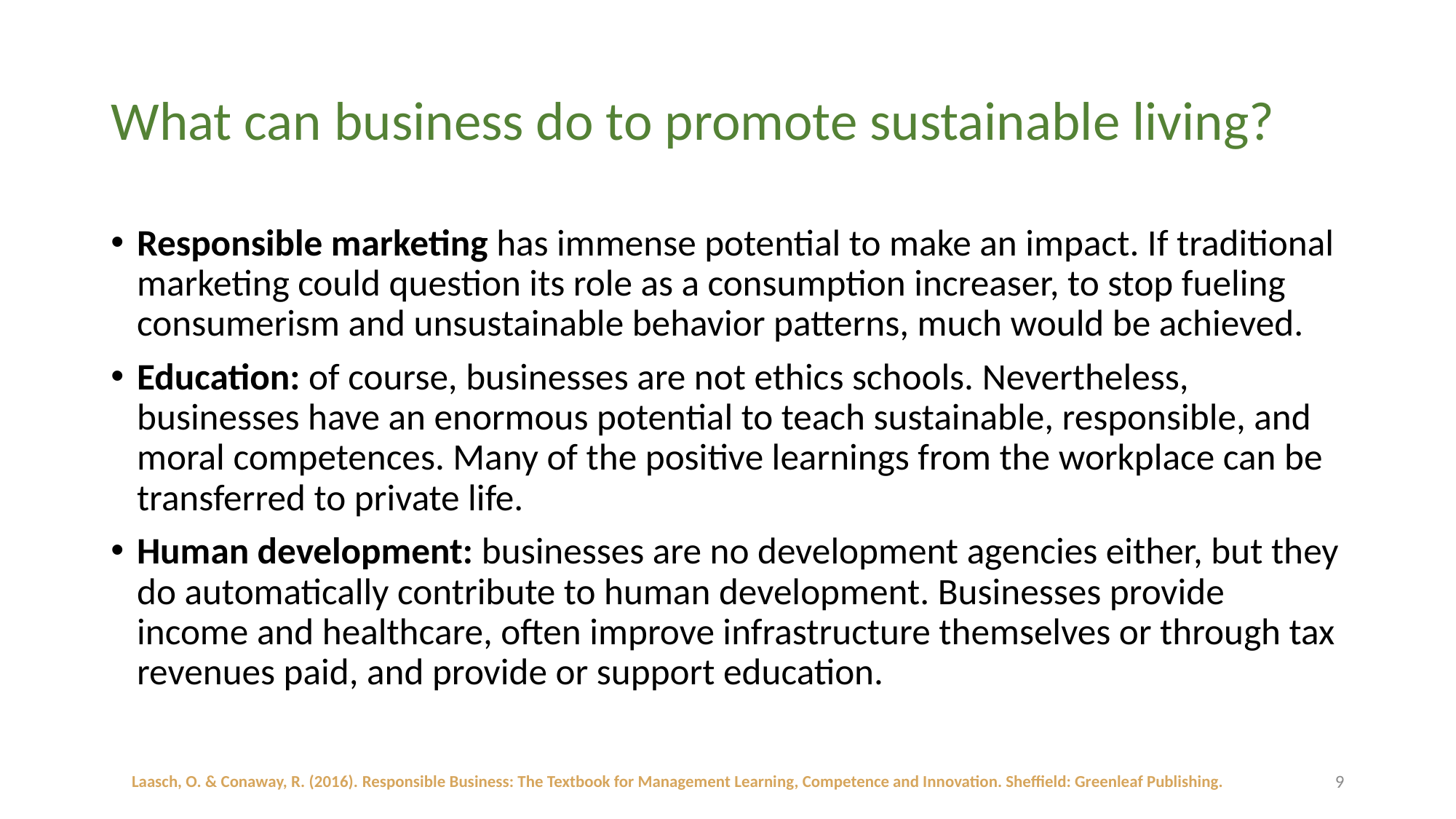

# What can business do to promote sustainable living?
Responsible marketing has immense potential to make an impact. If traditional marketing could question its role as a consumption increaser, to stop fueling consumerism and unsustainable behavior patterns, much would be achieved.
Education: of course, businesses are not ethics schools. Nevertheless, businesses have an enormous potential to teach sustainable, responsible, and moral competences. Many of the positive learnings from the workplace can be transferred to private life.
Human development: businesses are no development agencies either, but they do automatically contribute to human development. Businesses provide income and healthcare, often improve infrastructure themselves or through tax revenues paid, and provide or support education.
Laasch, O. & Conaway, R. (2016). Responsible Business: The Textbook for Management Learning, Competence and Innovation. Sheffield: Greenleaf Publishing.
9